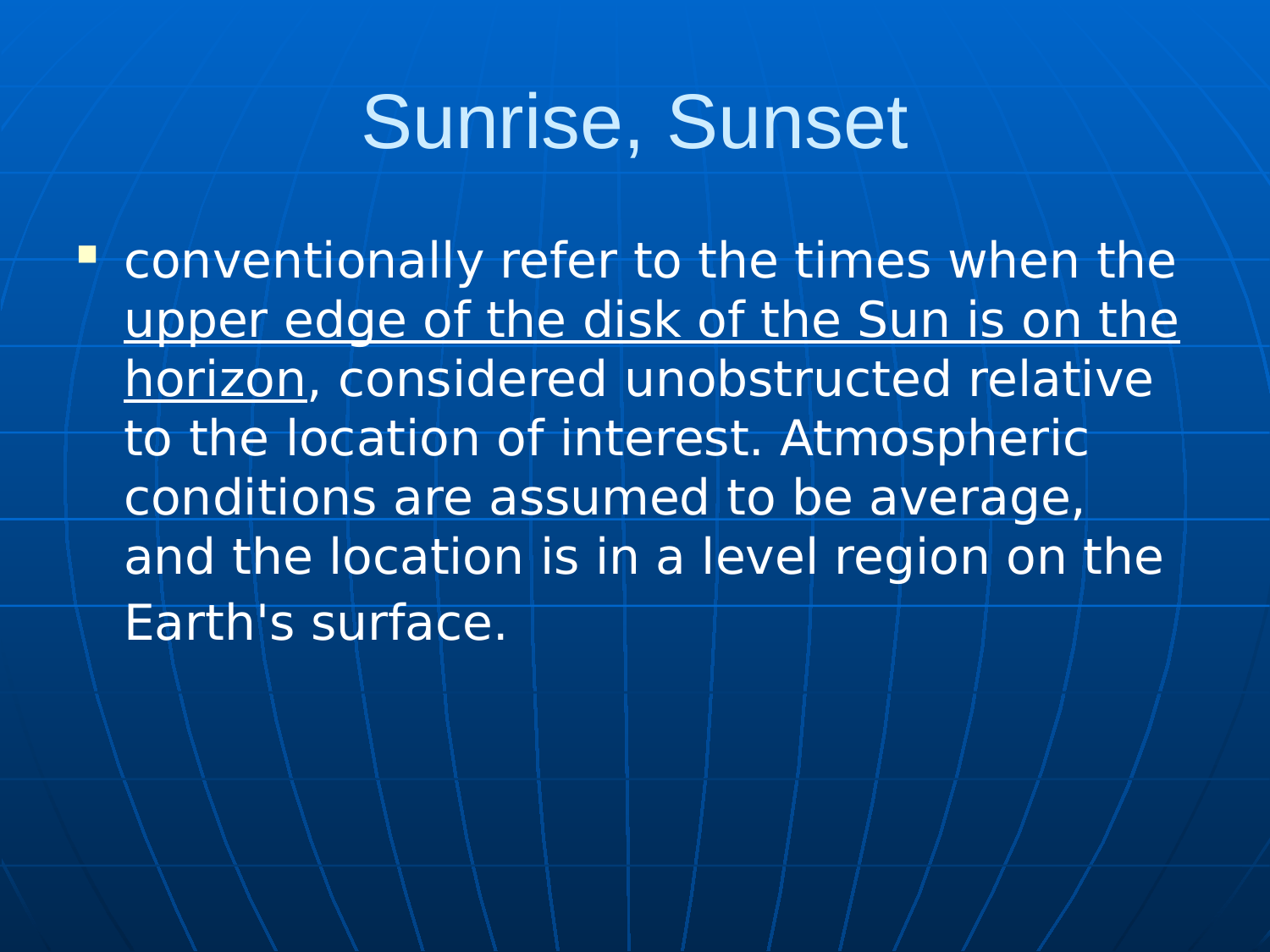

# Sunrise, Sunset
conventionally refer to the times when the upper edge of the disk of the Sun is on the horizon, considered unobstructed relative to the location of interest. Atmospheric conditions are assumed to be average, and the location is in a level region on the Earth's surface.